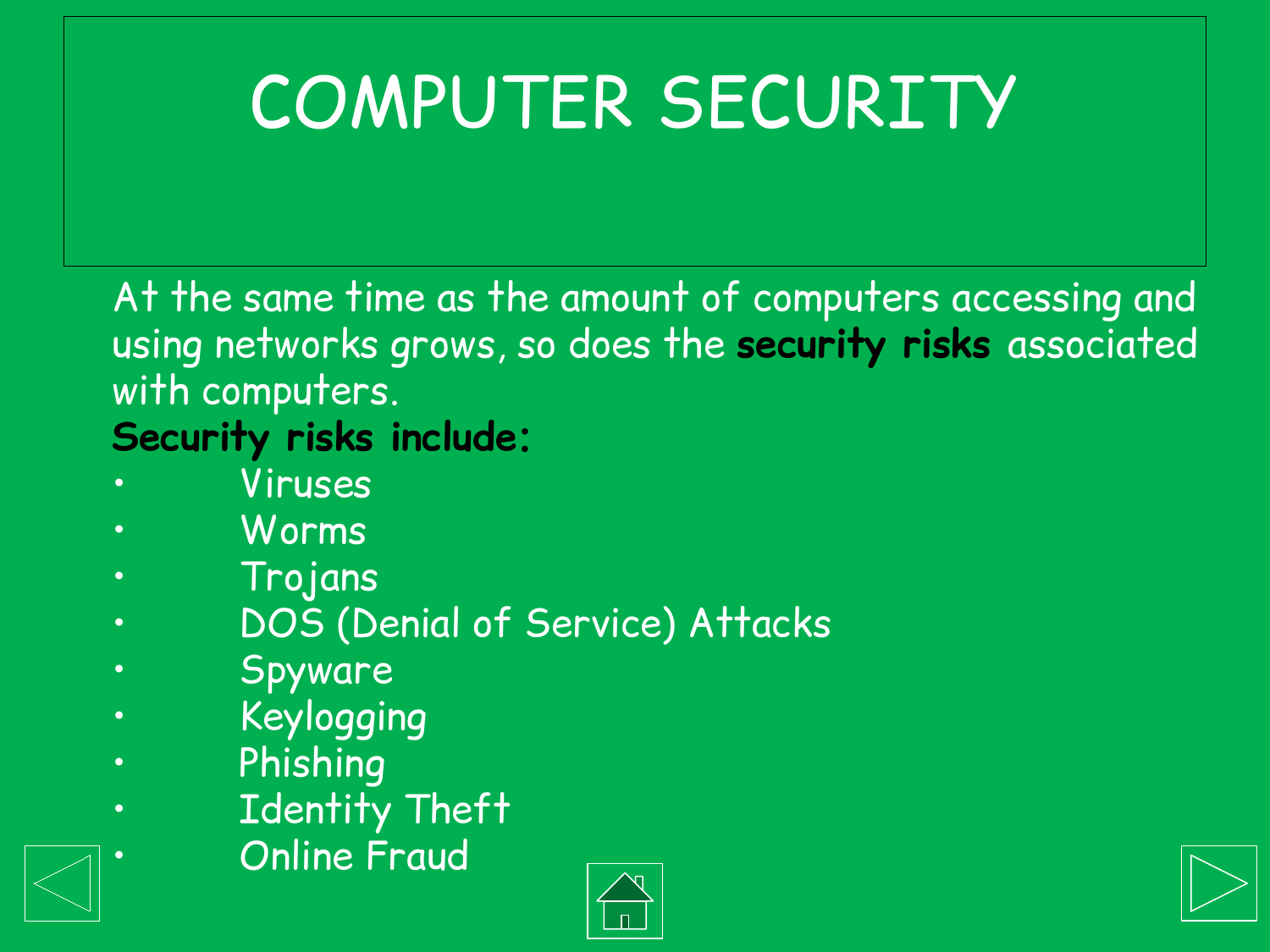

# COMPUTER SECURITY
At the same time as the amount of computers accessing and using networks grows, so does the security risks associated with computers.
Security risks include:
•	Viruses
•	Worms
•	Trojans
•	DOS (Denial of Service) Attacks
•	Spyware
•	Keylogging
•	Phishing
•	Identity Theft
•	Online Fraud